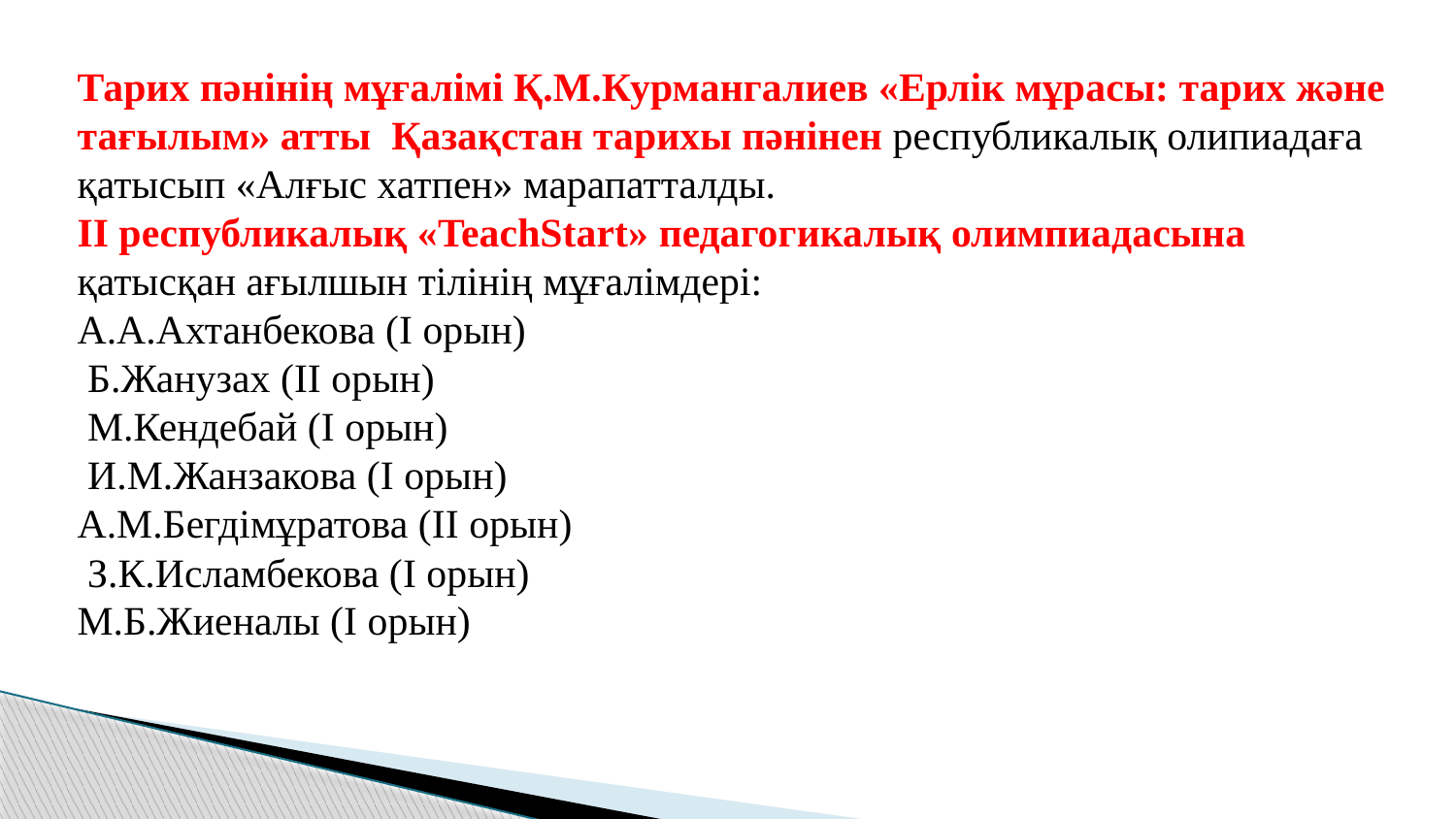

Тарих пәнінің мұғалімі Қ.М.Курмангалиев «Ерлік мұрасы: тарих және тағылым» атты  Қазақстан тарихы пәнінен республикалық олипиадаға қатысып «Алғыс хатпен» марапатталды.
ІІ республикалық «TeachStart» педагогикалық олимпиадасына қатысқан ағылшын тілінің мұғалімдері:
А.А.Ахтанбекова (І орын)
 Б.Жанузах (ІІ орын)
 М.Кендебай (І орын)
 И.М.Жанзакова (І орын)
А.М.Бегдімұратова (ІІ орын)
 З.К.Исламбекова (І орын)
М.Б.Жиеналы (І орын)